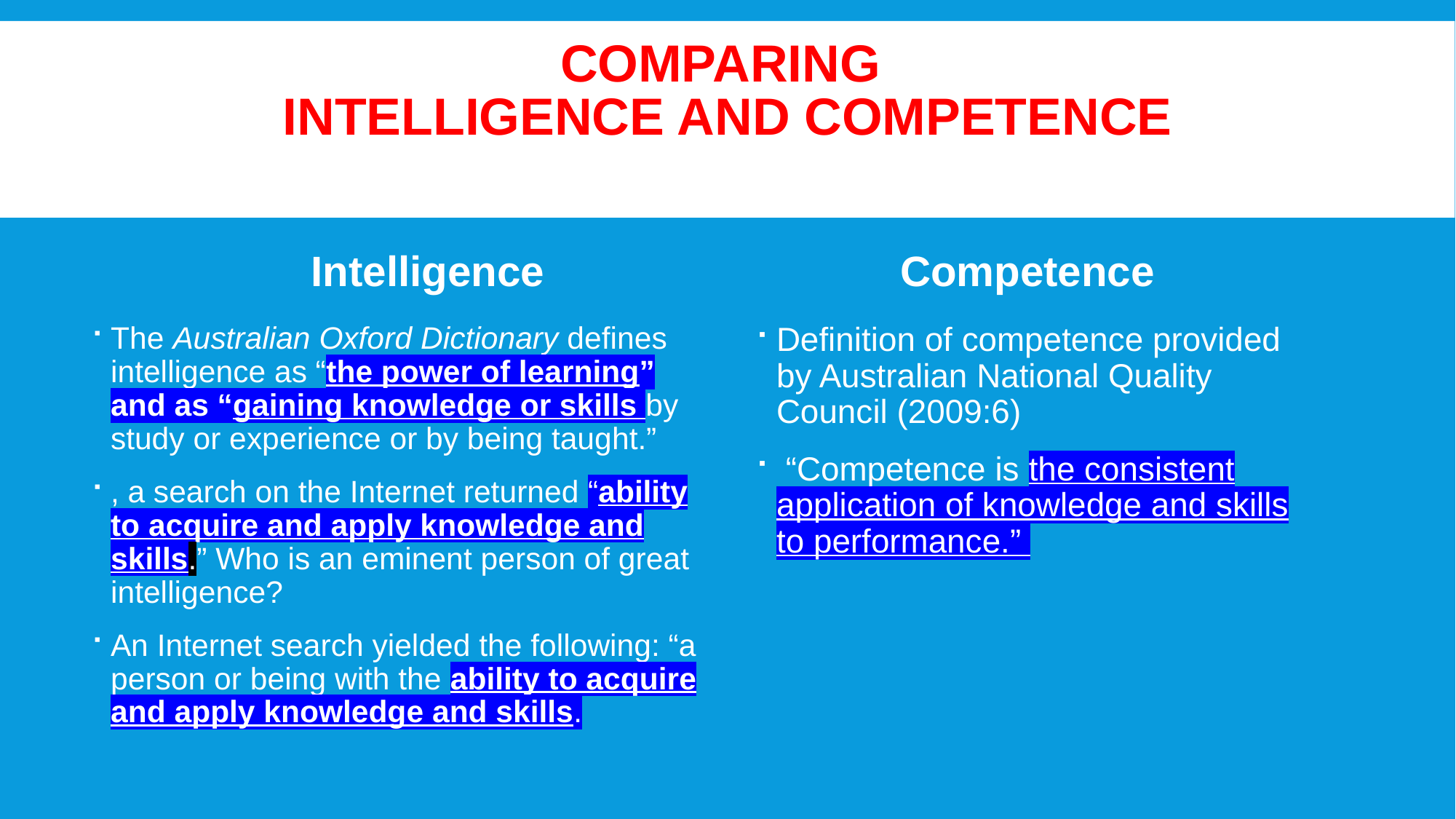

# Comparing intelligence and competence
Intelligence
Competence
Definition of competence provided by Australian National Quality Council (2009:6)
 “Competence is the consistent application of knowledge and skills to performance.”

The Australian Oxford Dictionary defines intelligence as “the power of learning” and as “gaining knowledge or skills by study or experience or by being taught.”
, a search on the Internet returned “ability to acquire and apply knowledge and skills.” Who is an eminent person of great intelligence?
An Internet search yielded the following: “a person or being with the ability to acquire and apply knowledge and skills.